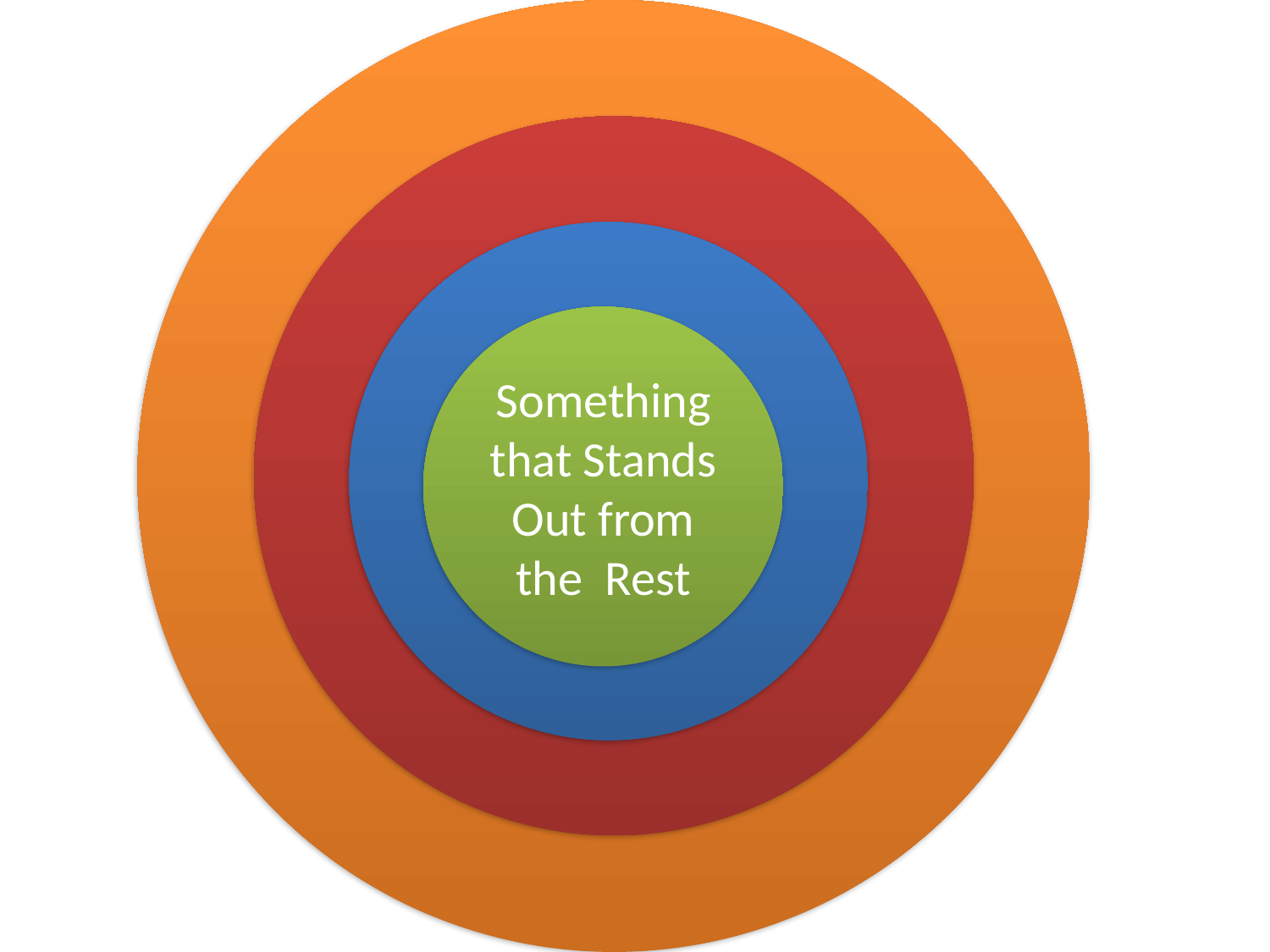

College Applicants
Good Grades
High SAT/ACT Scores
Something that Stands Out from the  Rest